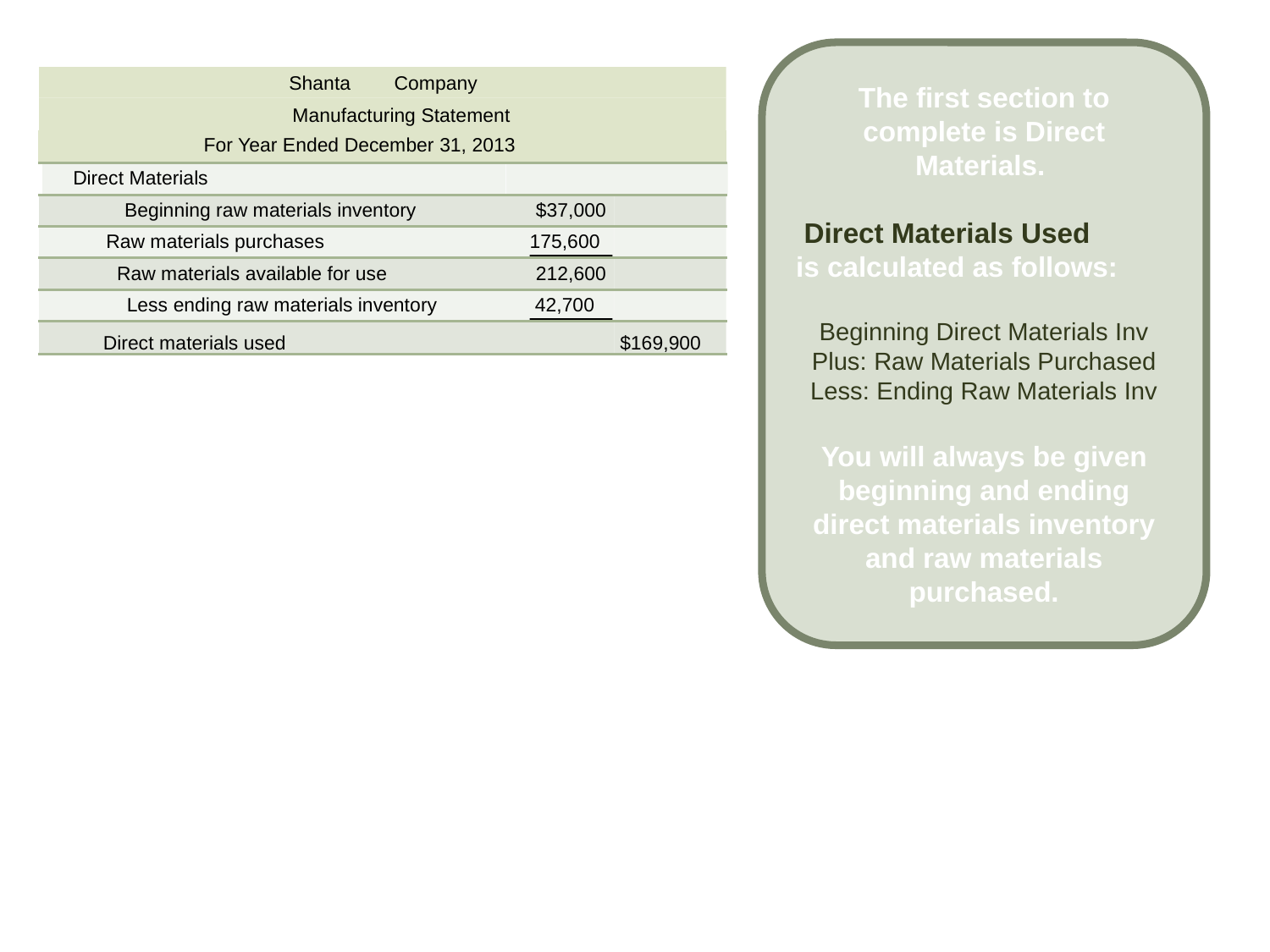

The first section to complete is Direct Materials.

 Direct Materials Used
is calculated as follows:

Beginning Direct Materials Inv
Plus: Raw Materials Purchased
Less: Ending Raw Materials Inv

You will always be given beginning and ending direct materials inventory and raw materials purchased.

Shanta
Company

Manufacturing Statement

Direct Materials

Beginning raw materials inventory
$37,000

Raw materials purchases
 175,600

Raw materials available for use
212,600

Less ending raw materials inventory
42,700

For Year Ended December 31, 2013
Direct materials used
$169,900